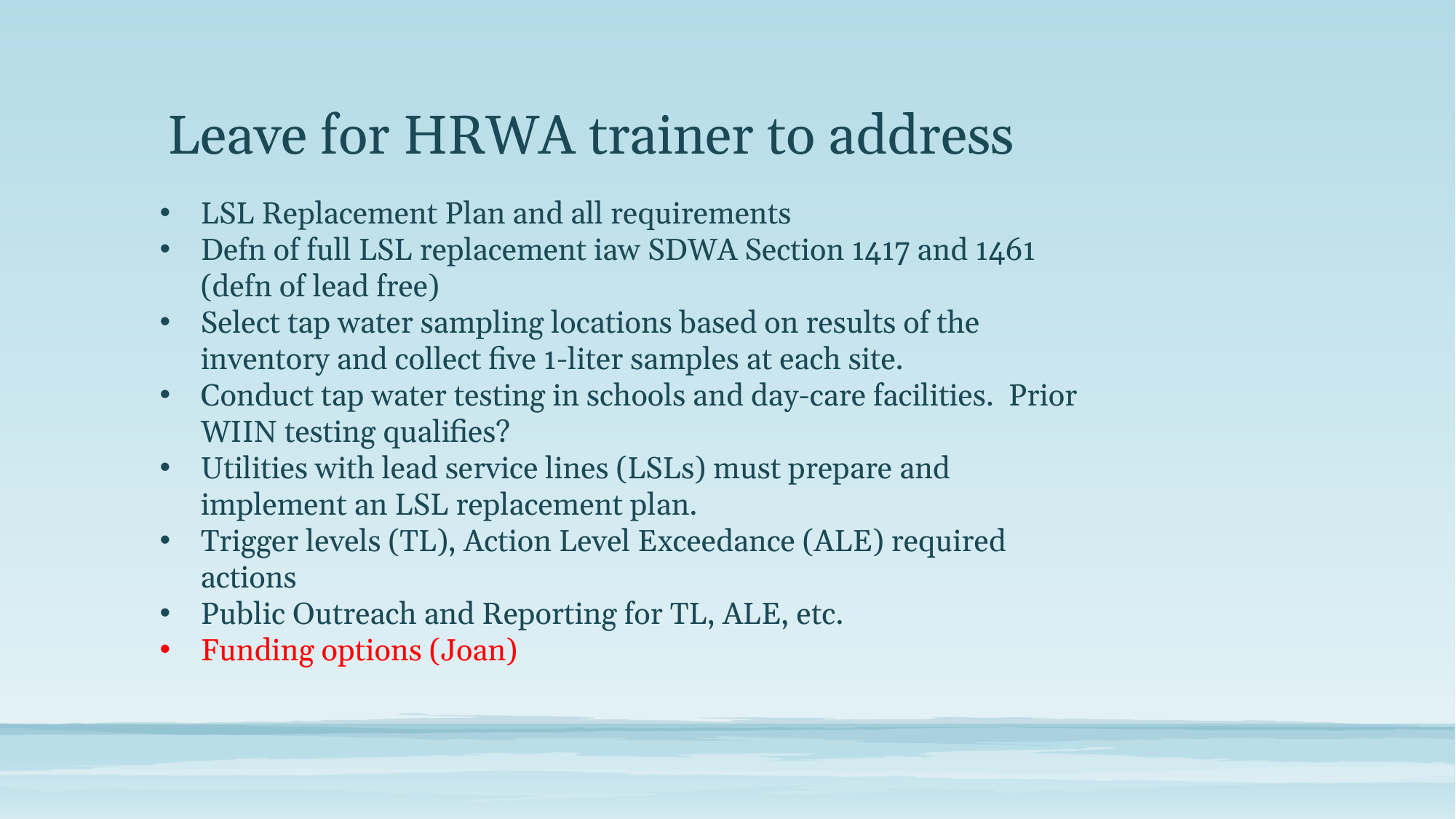

Leave for HRWA trainer to address

LSL Replacement Plan and all requirements
Defn of full LSL replacement iaw SDWA Section 1417 and 1461 (defn of lead free)
Select tap water sampling locations based on results of the inventory and collect five 1-liter samples at each site.
Conduct tap water testing in schools and day-care facilities.  Prior WIIN testing qualifies?
Utilities with lead service lines (LSLs) must prepare and implement an LSL replacement plan.
Trigger levels (TL), Action Level Exceedance (ALE) required actions
Public Outreach and Reporting for TL, ALE, etc.
Funding options (Joan)